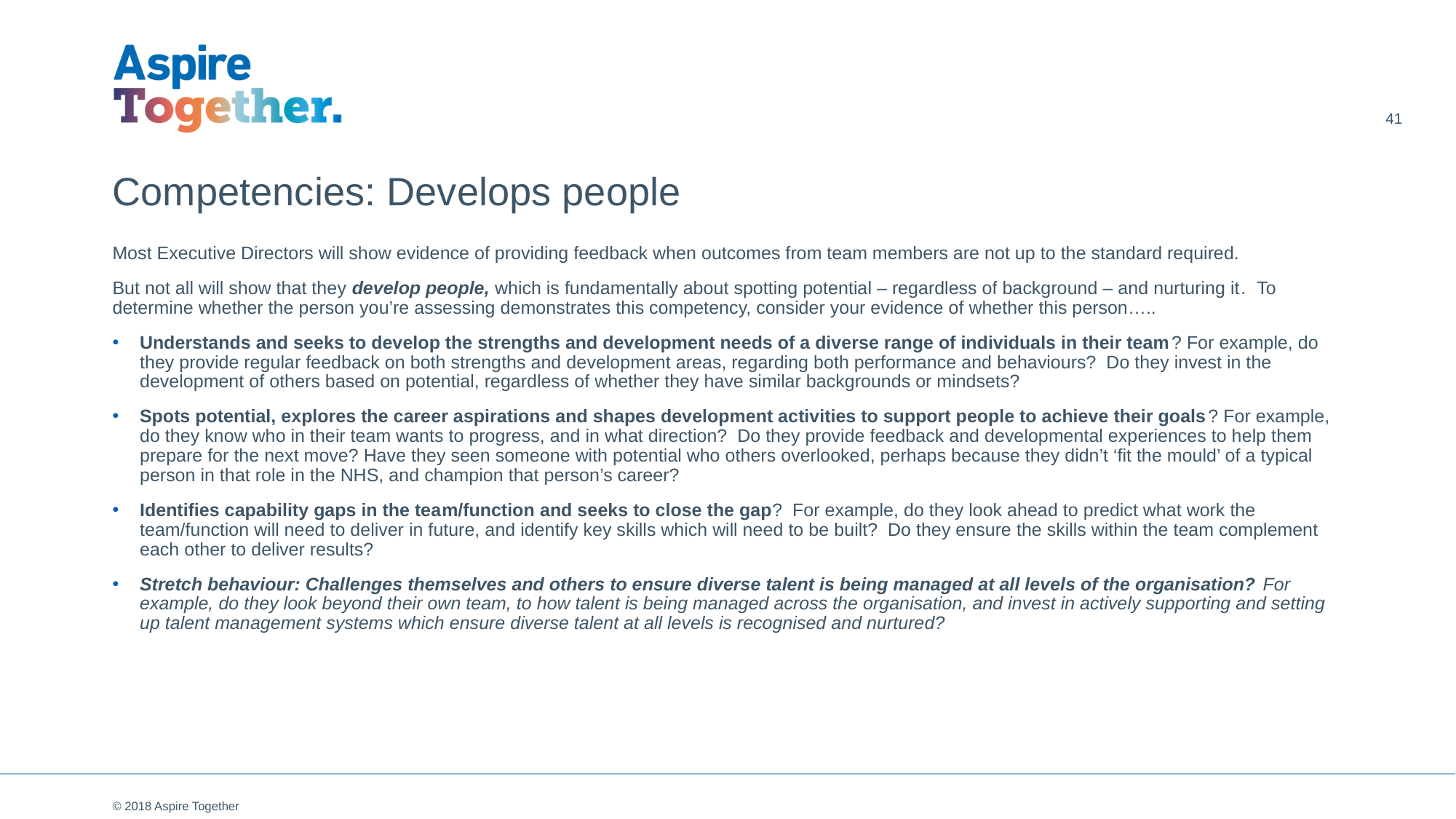

41
# Competencies: Develops people
Most Executive Directors will show evidence of providing feedback when outcomes from team members are not up to the standard required.
But not all will show that they develop people, which is fundamentally about spotting potential – regardless of background – and nurturing it.  To determine whether the person you’re assessing demonstrates this competency, consider your evidence of whether this person…..
Understands and seeks to develop the strengths and development needs of a diverse range of individuals in their team? For example, do they provide regular feedback on both strengths and development areas, regarding both performance and behaviours?  Do they invest in the development of others based on potential, regardless of whether they have similar backgrounds or mindsets?
Spots potential, explores the career aspirations and shapes development activities to support people to achieve their goals? For example, do they know who in their team wants to progress, and in what direction?  Do they provide feedback and developmental experiences to help them prepare for the next move? Have they seen someone with potential who others overlooked, perhaps because they didn’t ‘fit the mould’ of a typical person in that role in the NHS, and champion that person’s career?
Identifies capability gaps in the team/function and seeks to close the gap?  For example, do they look ahead to predict what work the team/function will need to deliver in future, and identify key skills which will need to be built?  Do they ensure the skills within the team complement each other to deliver results?
Stretch behaviour: Challenges themselves and others to ensure diverse talent is being managed at all levels of the organisation? For example, do they look beyond their own team, to how talent is being managed across the organisation, and invest in actively supporting and setting up talent management systems which ensure diverse talent at all levels is recognised and nurtured?